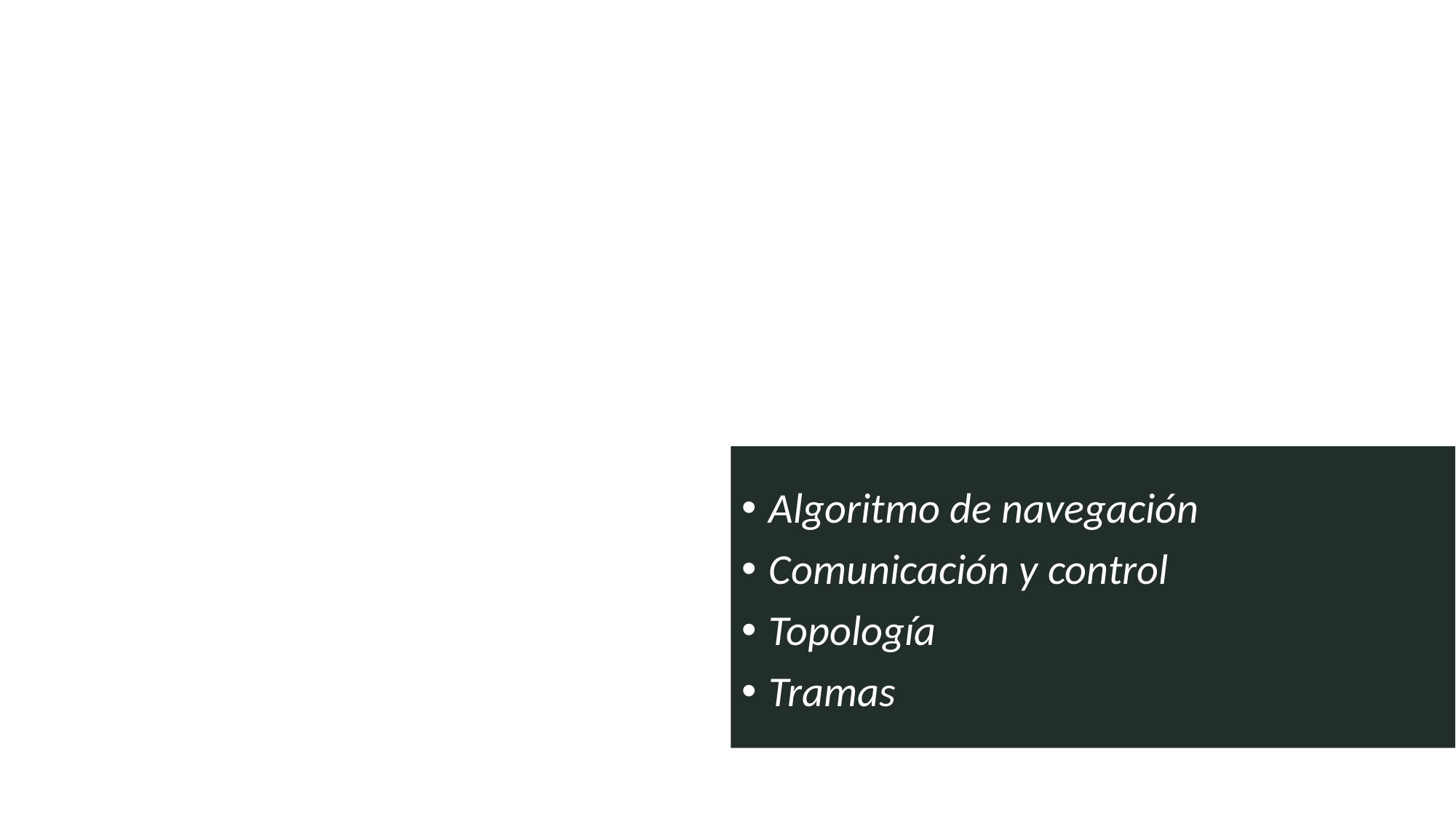

# SISTEMA DE NAVEGACIÓN Y COMUNICACIÓN

Algoritmo de navegación
Comunicación y control
Topología
Tramas